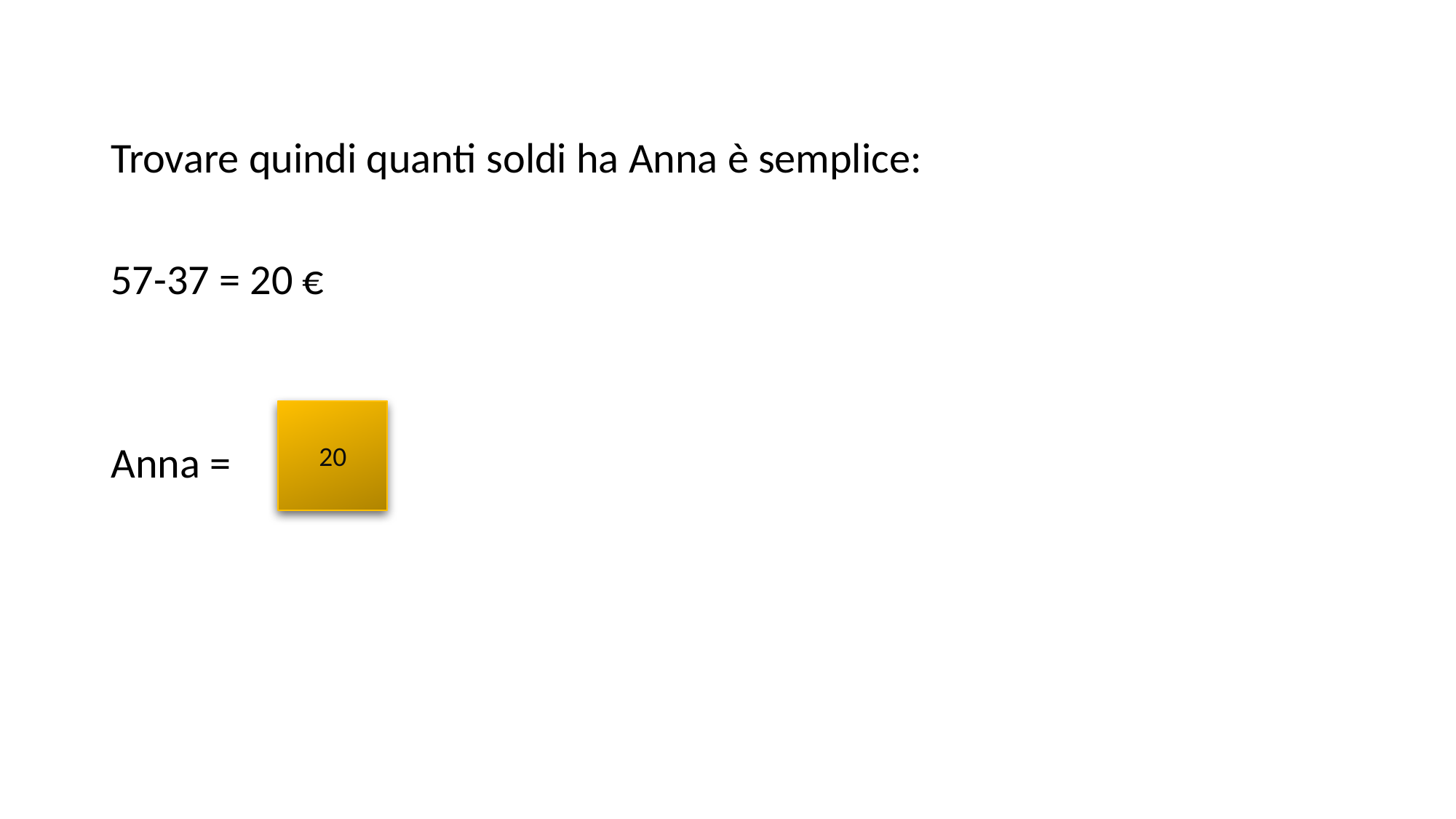

Trovare quindi quanti soldi ha Anna è semplice:

57-37 = 20 €

Anna =
20